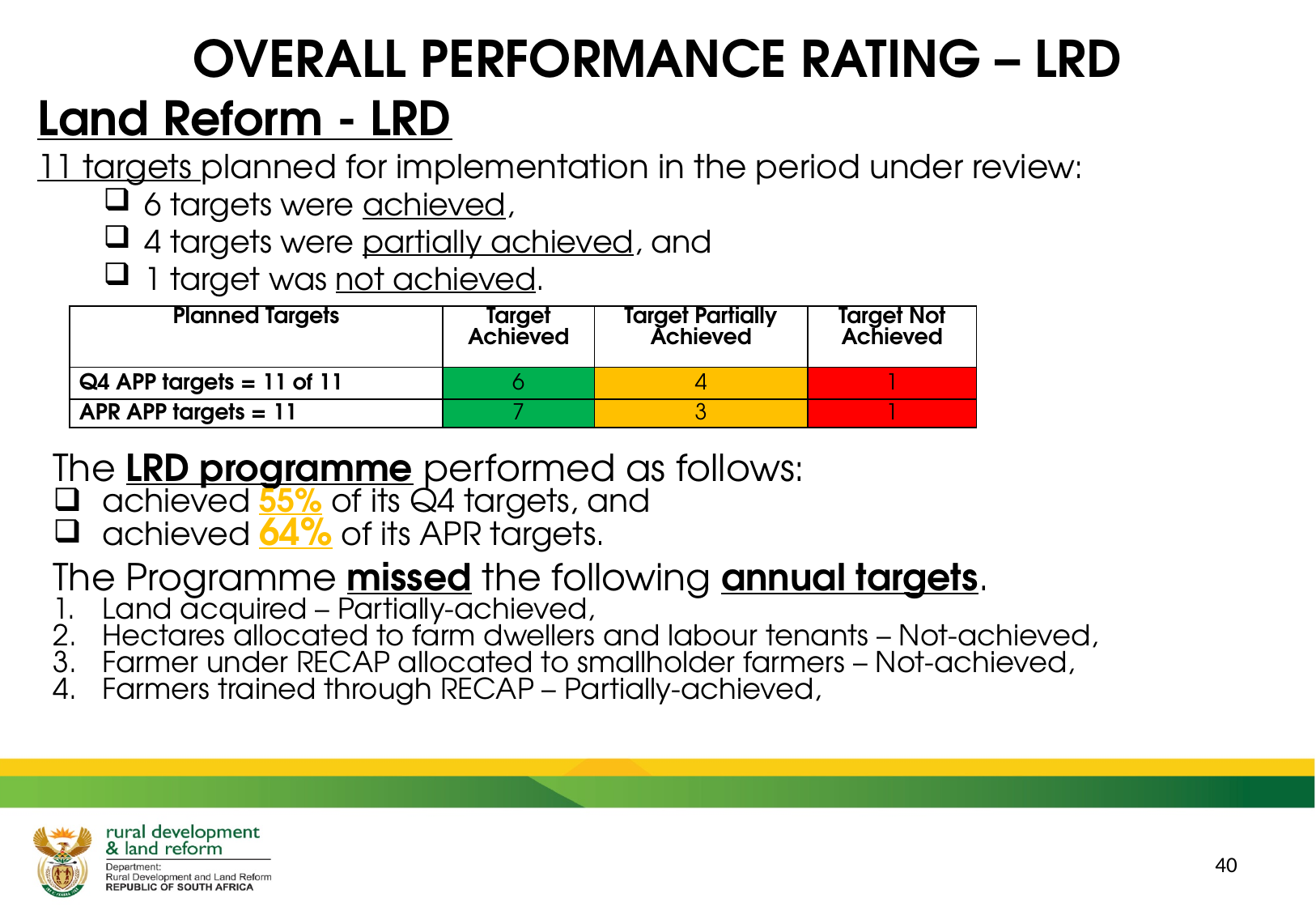

# OVERALL PERFORMANCE RATING – LRD
Land Reform - LRD
11 targets planned for implementation in the period under review:
6 targets were achieved,
4 targets were partially achieved, and
1 target was not achieved.

| Planned Targets | Target Achieved | Target Partially Achieved | Target Not Achieved |
| --- | --- | --- | --- |
| Q4 APP targets = 11 of 11 | 6 | 4 | 1 |
| APR APP targets = 11 | 7 | 3 | 1 |
The LRD programme performed as follows:
achieved 55% of its Q4 targets, and
achieved 64% of its APR targets.
The Programme missed the following annual targets.
Land acquired – Partially-achieved,
Hectares allocated to farm dwellers and labour tenants – Not-achieved,
Farmer under RECAP allocated to smallholder farmers – Not-achieved,
Farmers trained through RECAP – Partially-achieved,